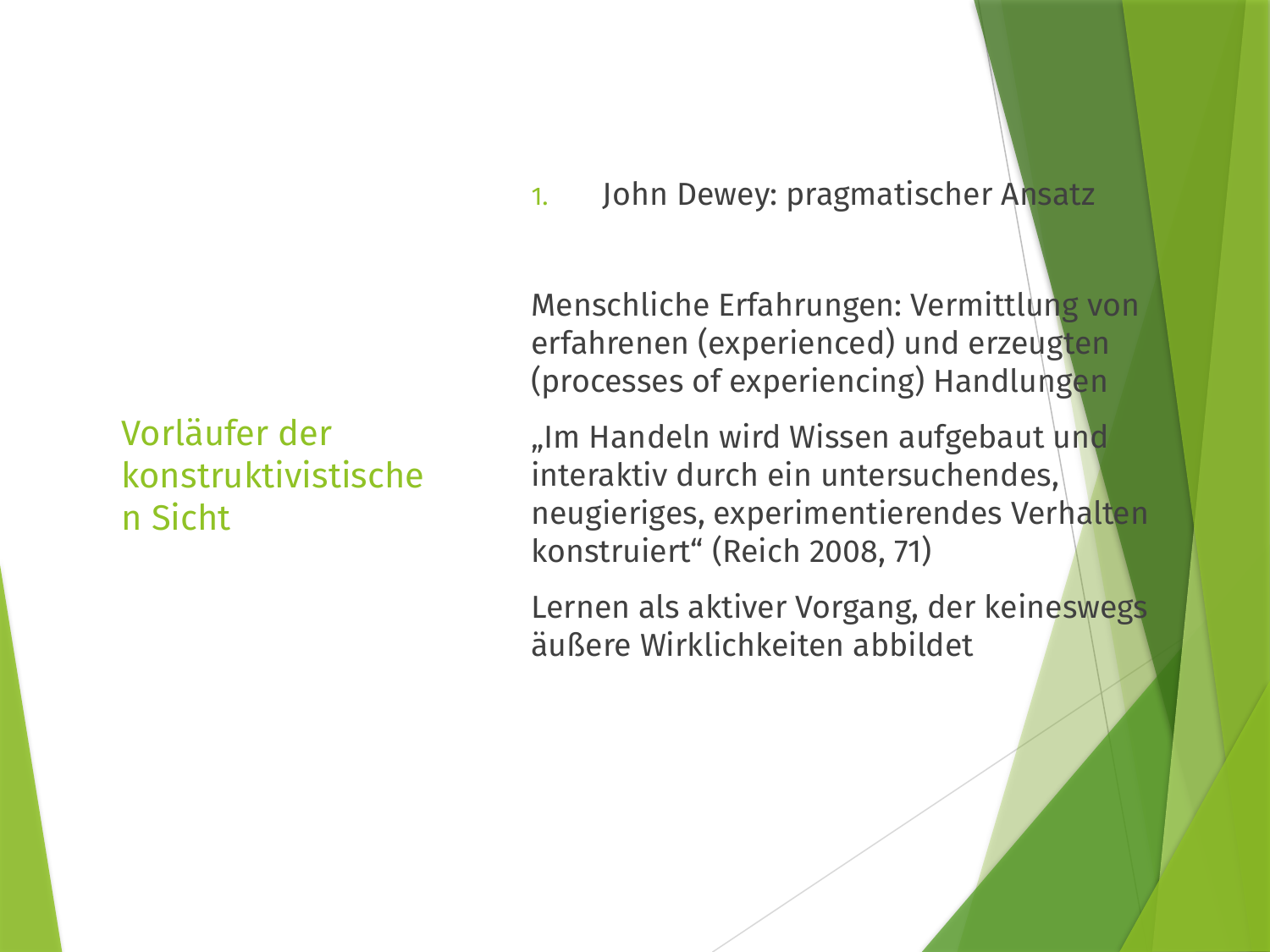

John Dewey: pragmatischer Ansatz

Μenschliche Erfahrungen: Vermittlung von erfahrenen (experienced) und erzeugten (processes of experiencing) Handlungen
„Im Handeln wird Wissen aufgebaut und interaktiv durch ein untersuchendes, neugieriges, experimentierendes Verhalten konstruiert“ (Reich 2008, 71)
Lernen als aktiver Vorgang, der keineswegs äußere Wirklichkeiten abbildet

# Vorläufer der konstruktivistischen Sicht